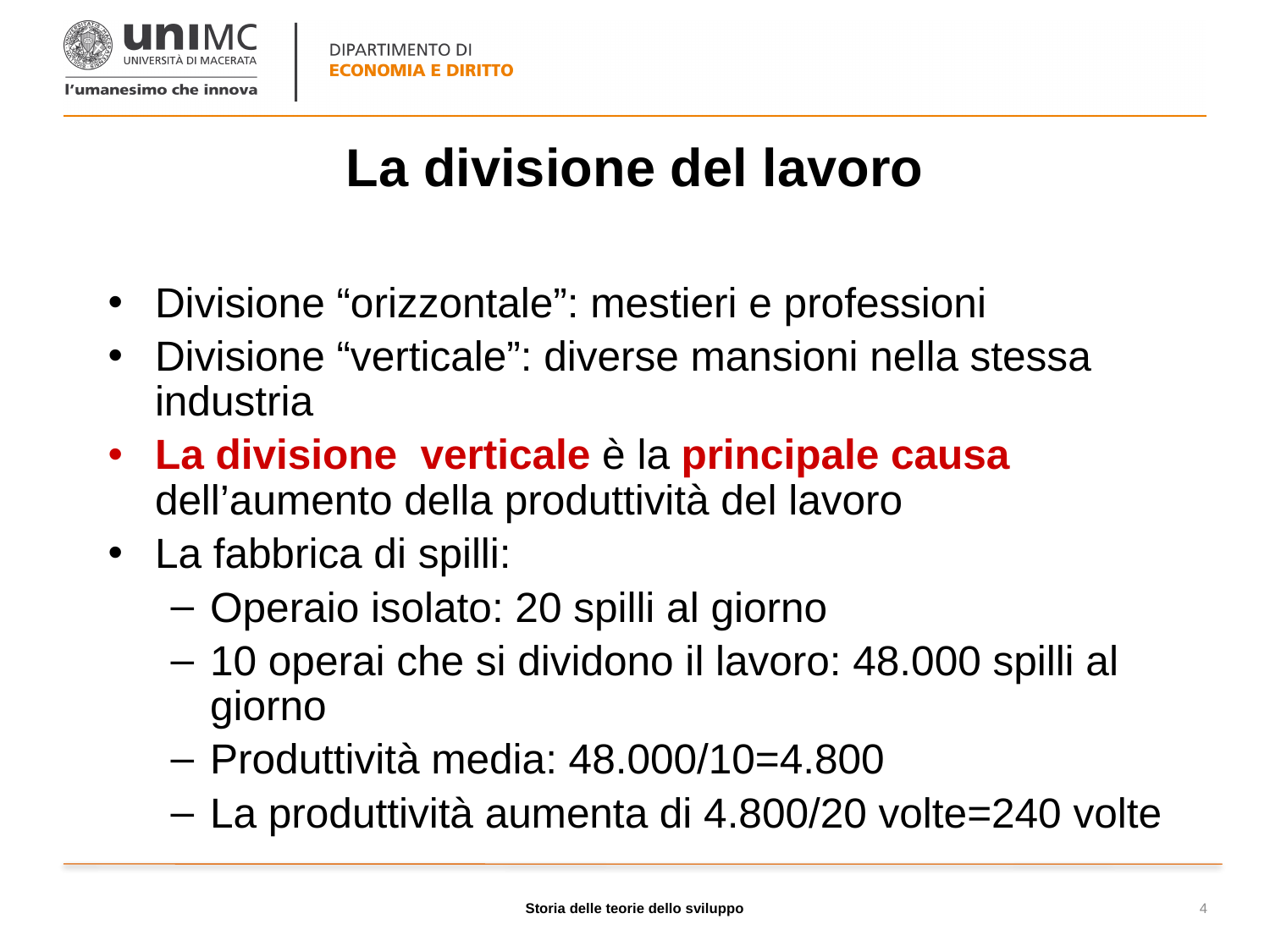

# La divisione del lavoro
Divisione “orizzontale”: mestieri e professioni
Divisione “verticale”: diverse mansioni nella stessa industria
La divisione  verticale è la principale causa dell’aumento della produttività del lavoro
La fabbrica di spilli:
Operaio isolato: 20 spilli al giorno
10 operai che si dividono il lavoro: 48.000 spilli al giorno
Produttività media: 48.000/10=4.800
La produttività aumenta di 4.800/20 volte=240 volte
Storia delle teorie dello sviluppo
4